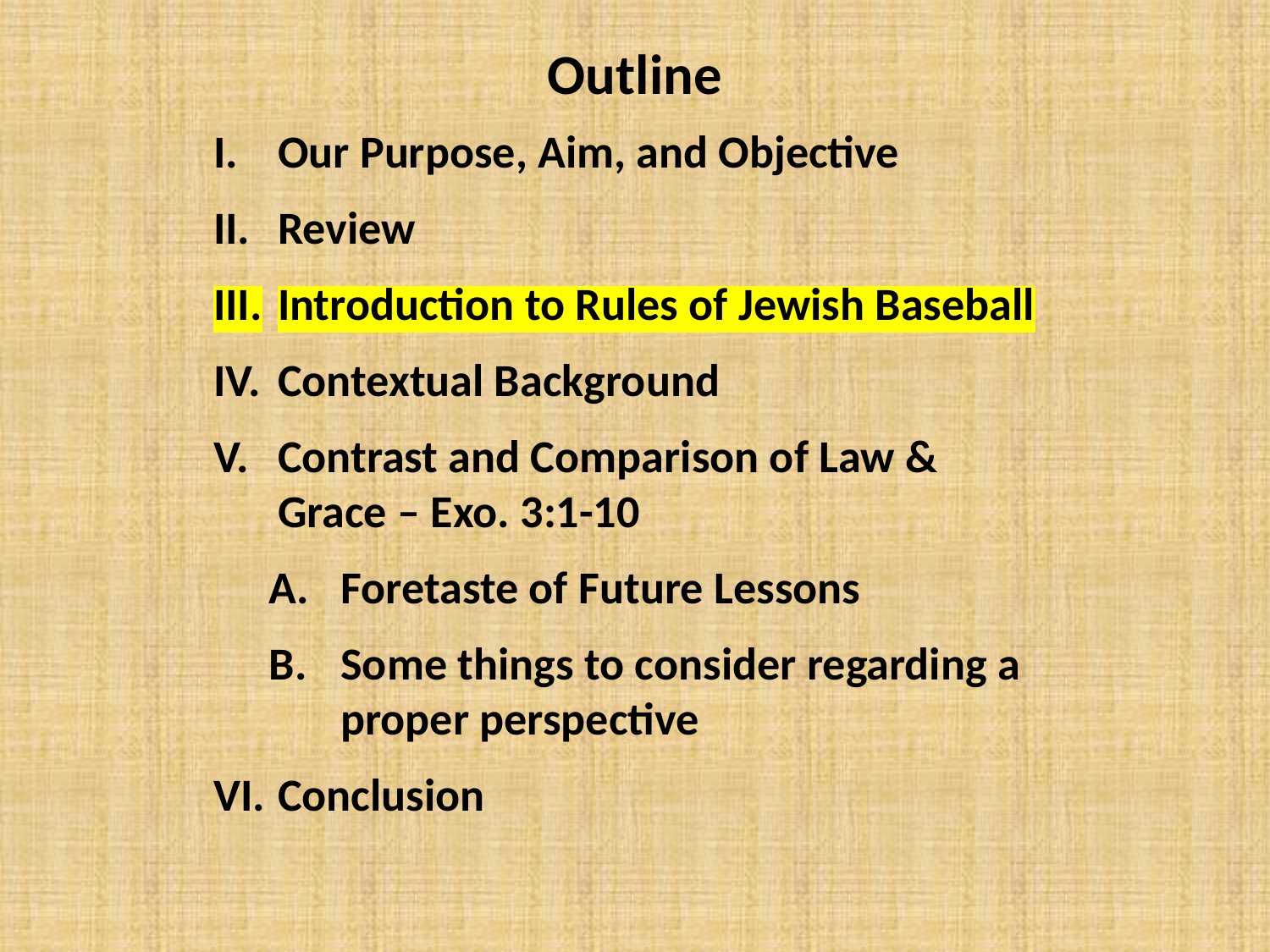

Outline
Our Purpose, Aim, and Objective
Review
Introduction to Rules of Jewish Baseball
Contextual Background
Contrast and Comparison of Law & Grace – Exo. 3:1-10
Foretaste of Future Lessons
Some things to consider regarding a proper perspective
Conclusion